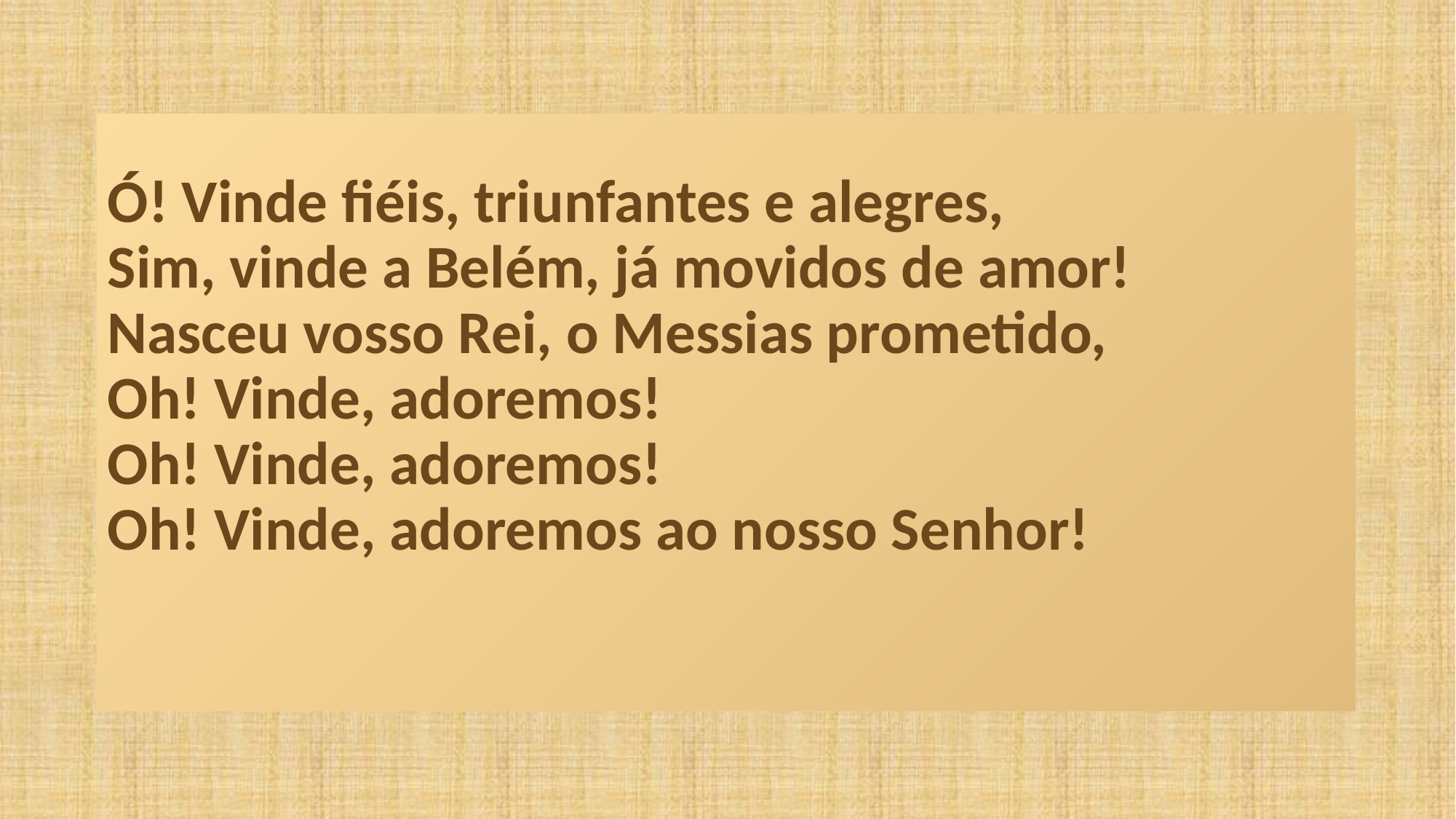

Ó! Vinde fiéis, triunfantes e alegres,
Sim, vinde a Belém, já movidos de amor!
Nasceu vosso Rei, o Messias prometido,
Oh! Vinde, adoremos!
Oh! Vinde, adoremos!
Oh! Vinde, adoremos ao nosso Senhor!